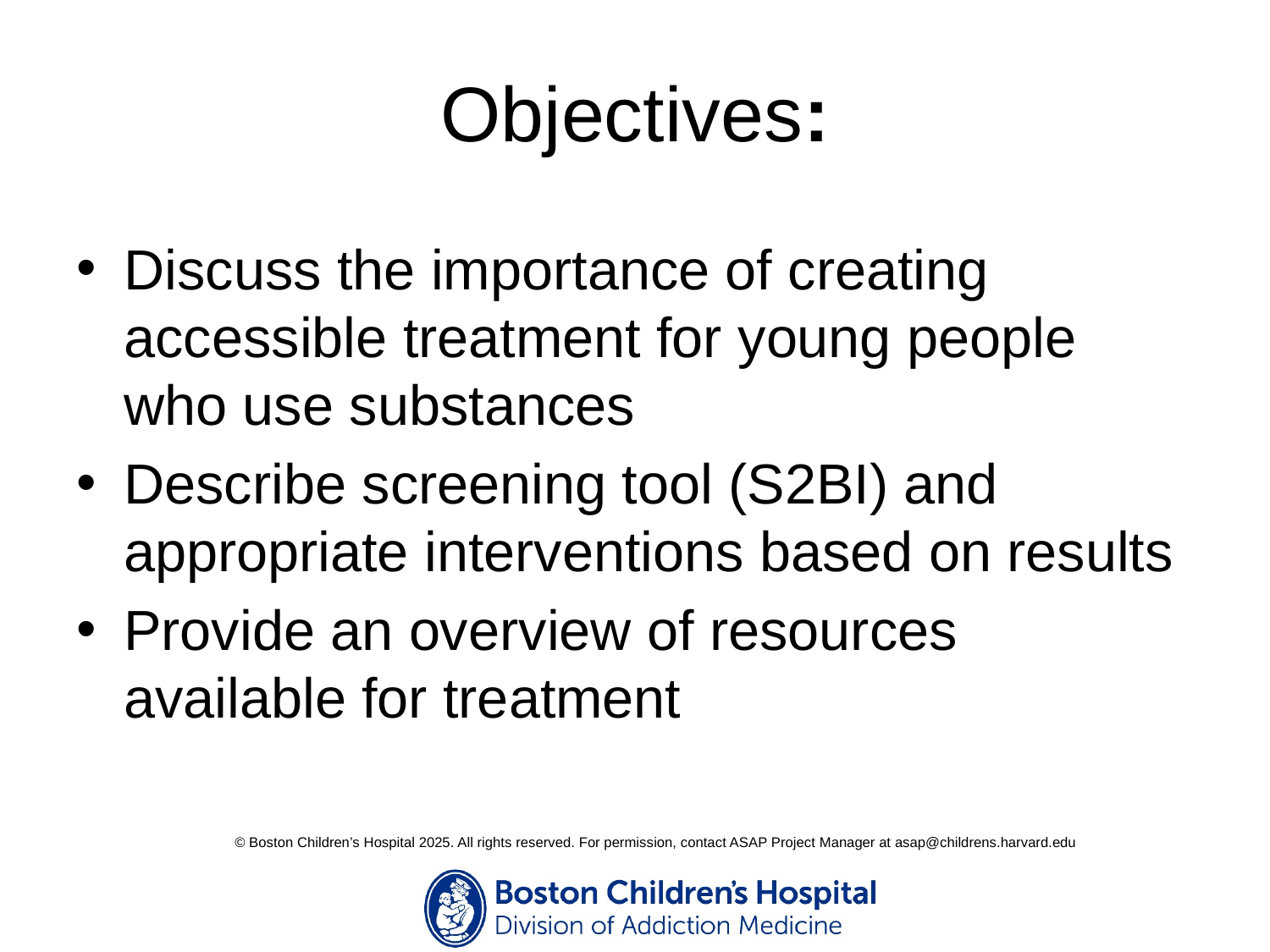

# Objectives:

Discuss the importance of creating accessible treatment for young people who use substances
Describe screening tool (S2BI) and appropriate interventions based on results
Provide an overview of resources available for treatment